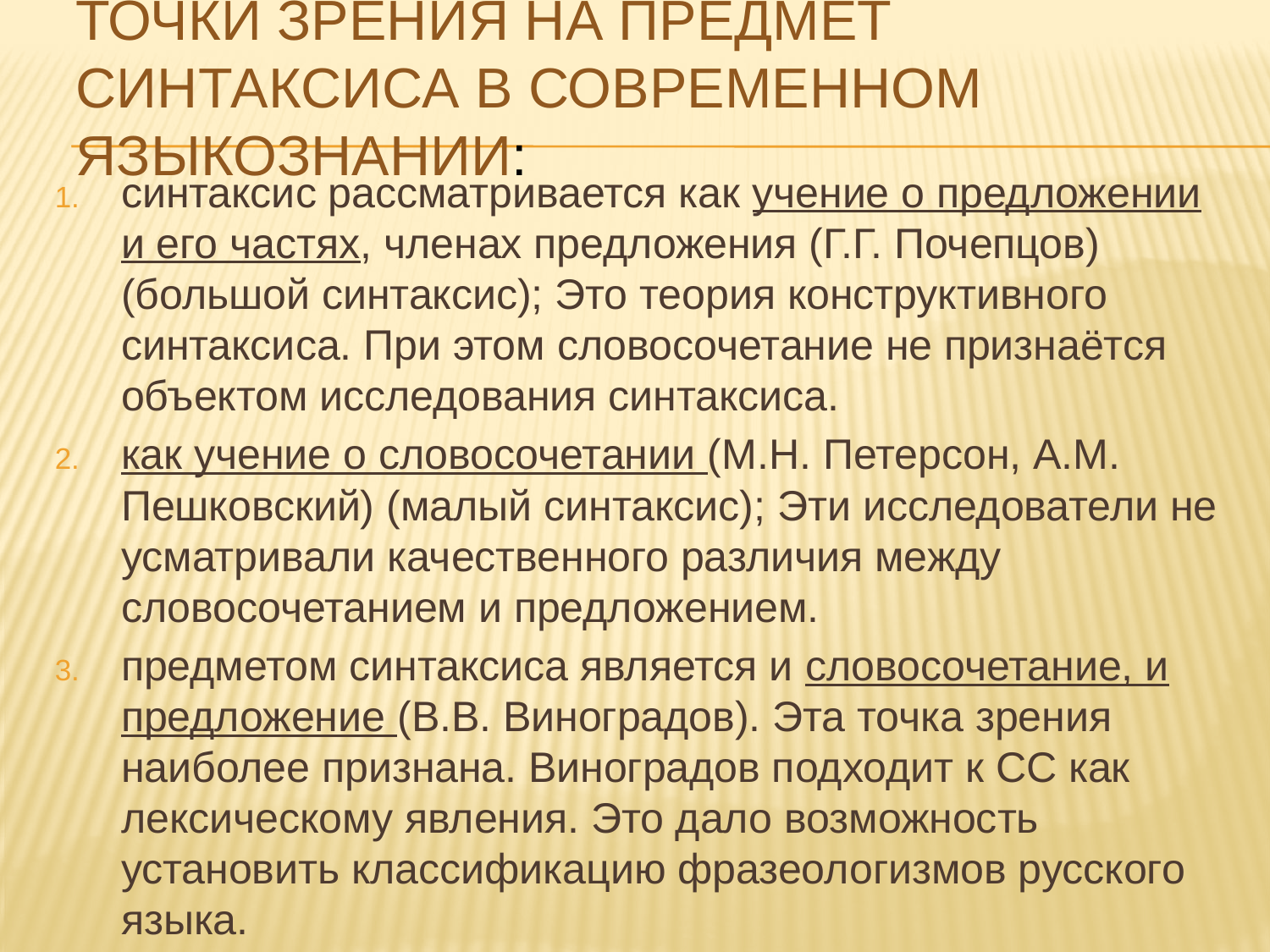

# Точки зрения на предмет синтаксиса в современном языкознании:
синтаксис рассматривается как учение о предложении и его частях, членах предложения (Г.Г. Почепцов) (большой синтаксис); Это теория конструктивного синтаксиса. При этом словосочетание не признаётся объектом исследования синтаксиса.
как учение о словосочетании (М.Н. Петерсон, А.М. Пешковский) (малый синтаксис); Эти исследователи не усматривали качественного различия между словосочетанием и предложением.
предметом синтаксиса является и словосочетание, и предложение (В.В. Виноградов). Эта точка зрения наиболее признана. Виноградов подходит к СС как лексическому явления. Это дало возможность установить классификацию фразеологизмов русского языка.